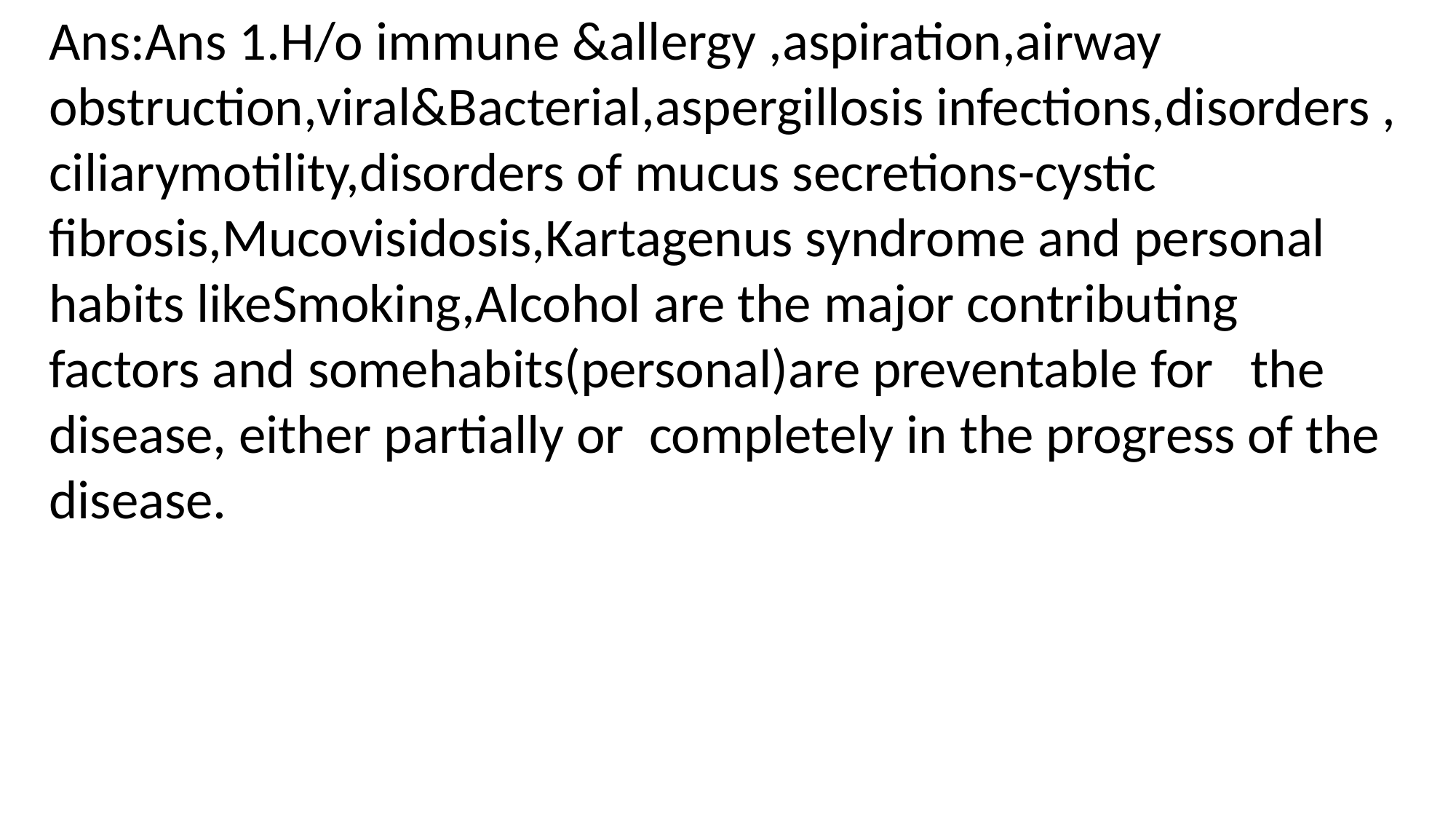

Ans:Ans 1.H/o immune &allergy ,aspiration,airway obstruction,viral&Bacterial,aspergillosis infections,disorders , ciliarymotility,disorders of mucus secretions-cystic fibrosis,Mucovisidosis,Kartagenus syndrome and personal habits likeSmoking,Alcohol are the major contributing factors and somehabits(personal)are preventable for   the disease, either partially or  completely in the progress of the disease.